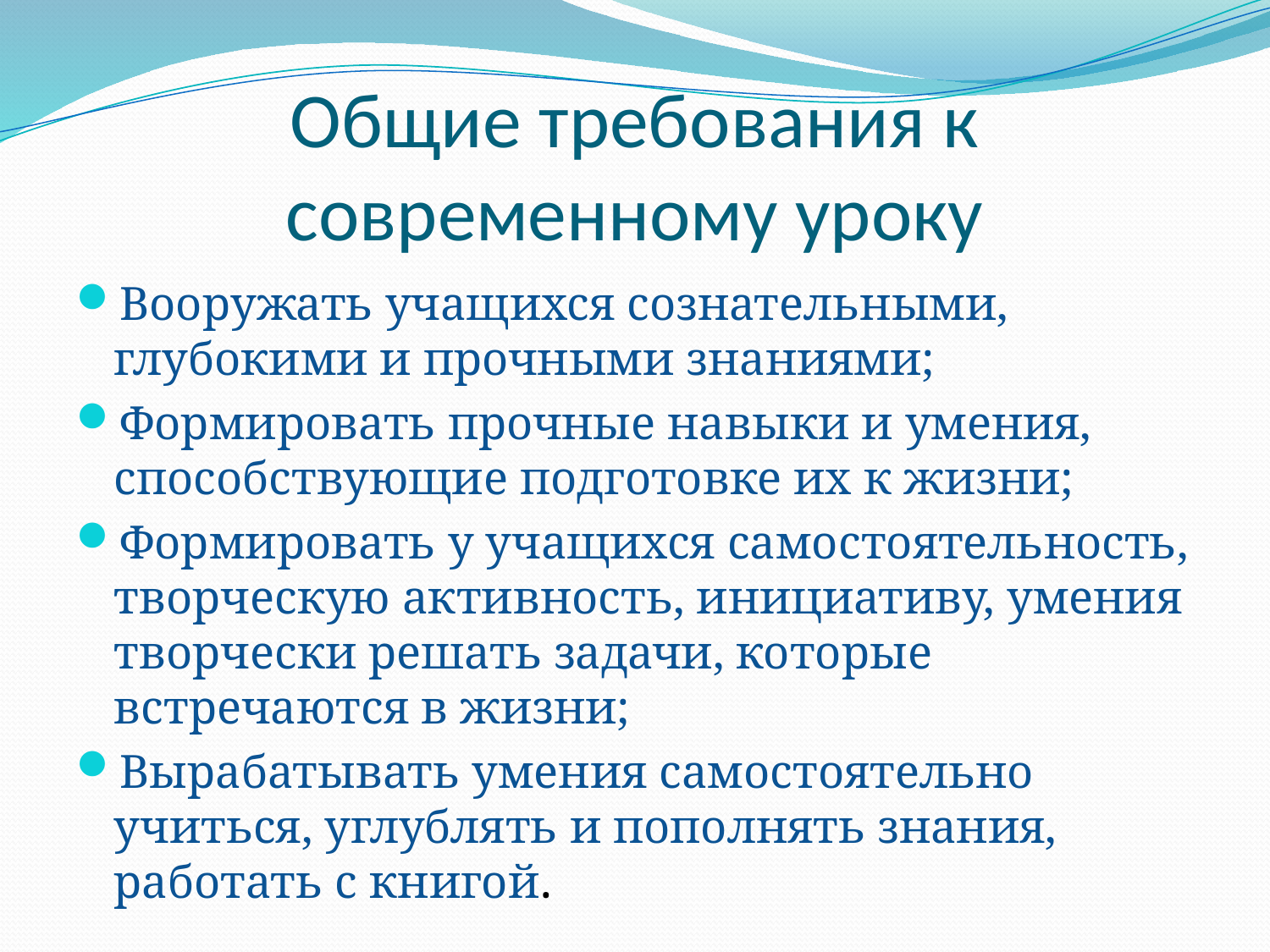

# Общие требования к современному уроку
Вооружать учащихся сознательными, глубокими и прочными знаниями;
Формировать прочные навыки и умения, способствующие подготовке их к жизни;
Формировать у учащихся самостоятельность, творческую активность, инициативу, умения творчески решать задачи, которые встречаются в жизни;
Вырабатывать умения самостоятельно учиться, углублять и пополнять знания, работать с книгой.